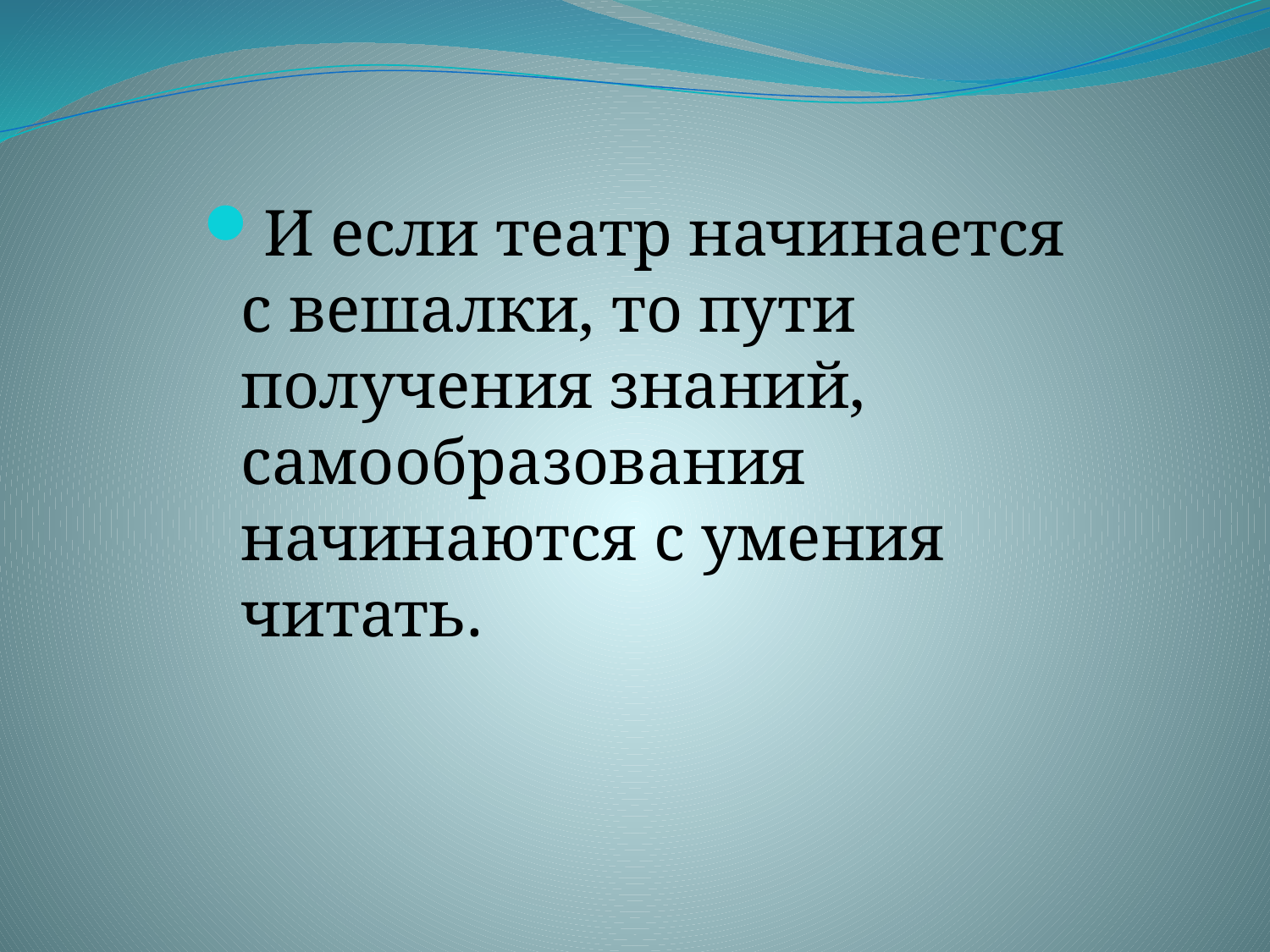

И если театр начинается с вешалки, то пути получения знаний, самообразования начинаются с умения читать.